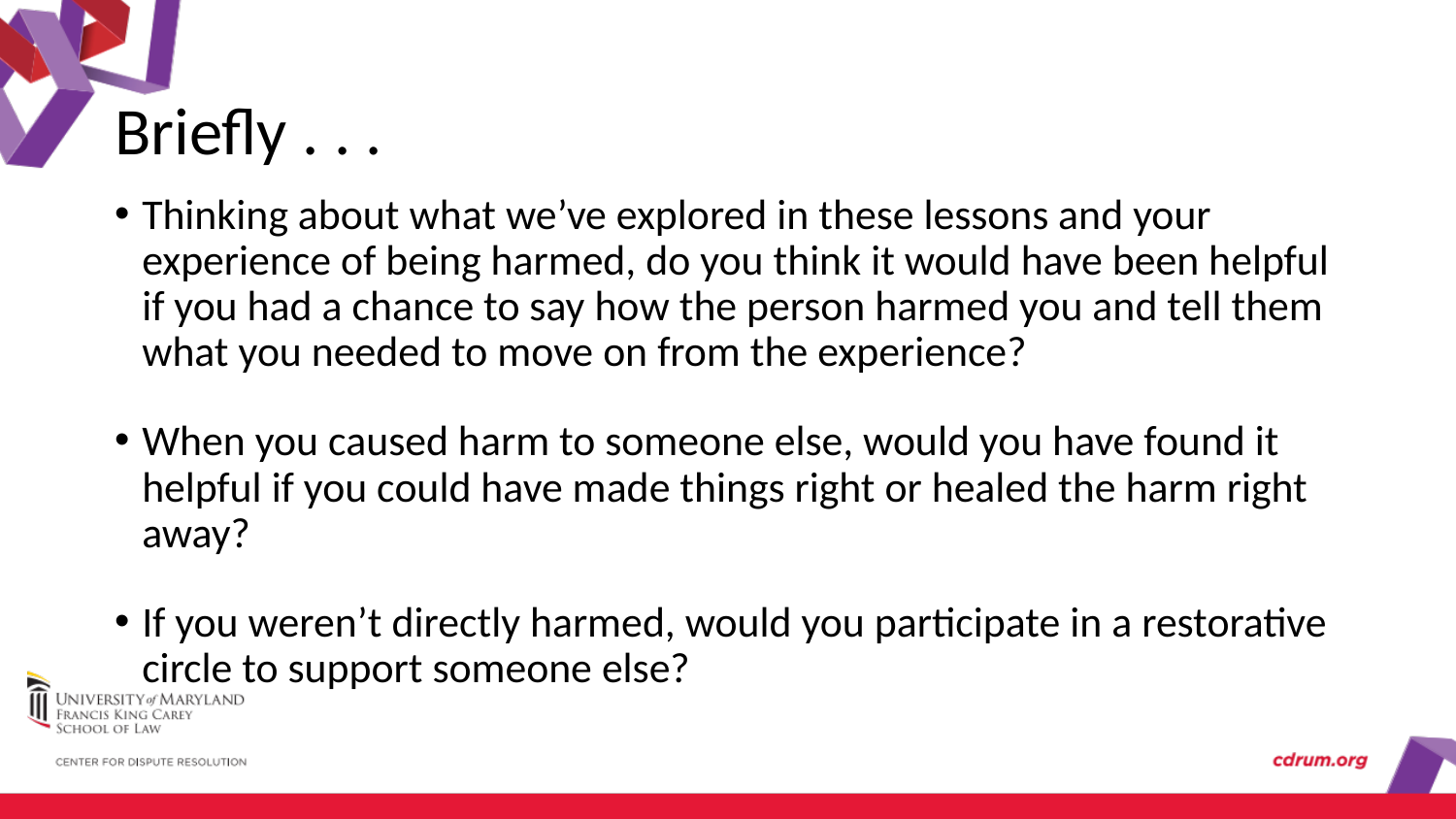

# Briefly . . .
Thinking about what we’ve explored in these lessons and your experience of being harmed, do you think it would have been helpful if you had a chance to say how the person harmed you and tell them what you needed to move on from the experience?

When you caused harm to someone else, would you have found it helpful if you could have made things right or healed the harm right away?

If you weren’t directly harmed, would you participate in a restorative circle to support someone else?